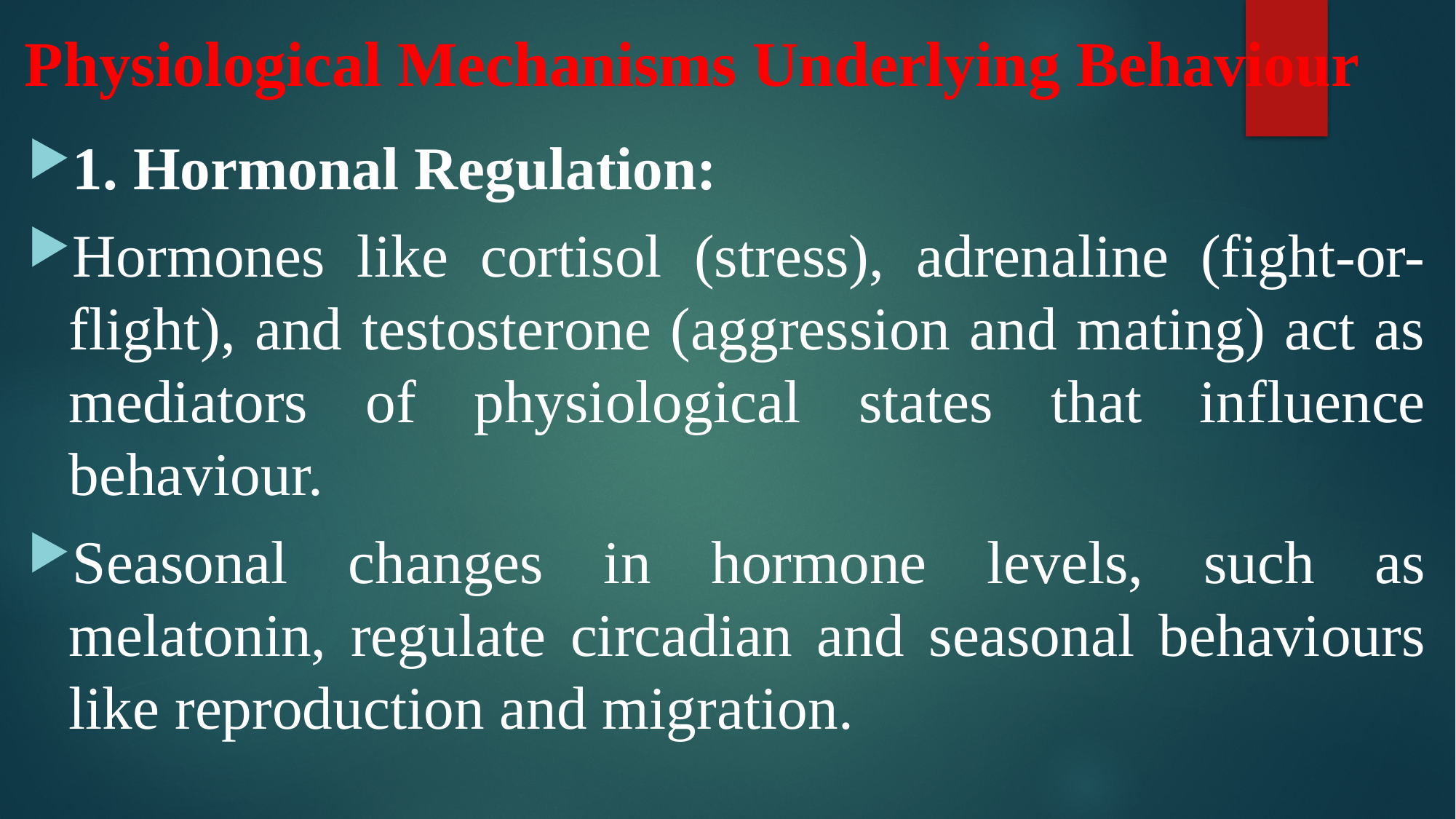

# Physiological Mechanisms Underlying Behaviour
1. Hormonal Regulation:
Hormones like cortisol (stress), adrenaline (fight-or-flight), and testosterone (aggression and mating) act as mediators of physiological states that influence behaviour.
Seasonal changes in hormone levels, such as melatonin, regulate circadian and seasonal behaviours like reproduction and migration.